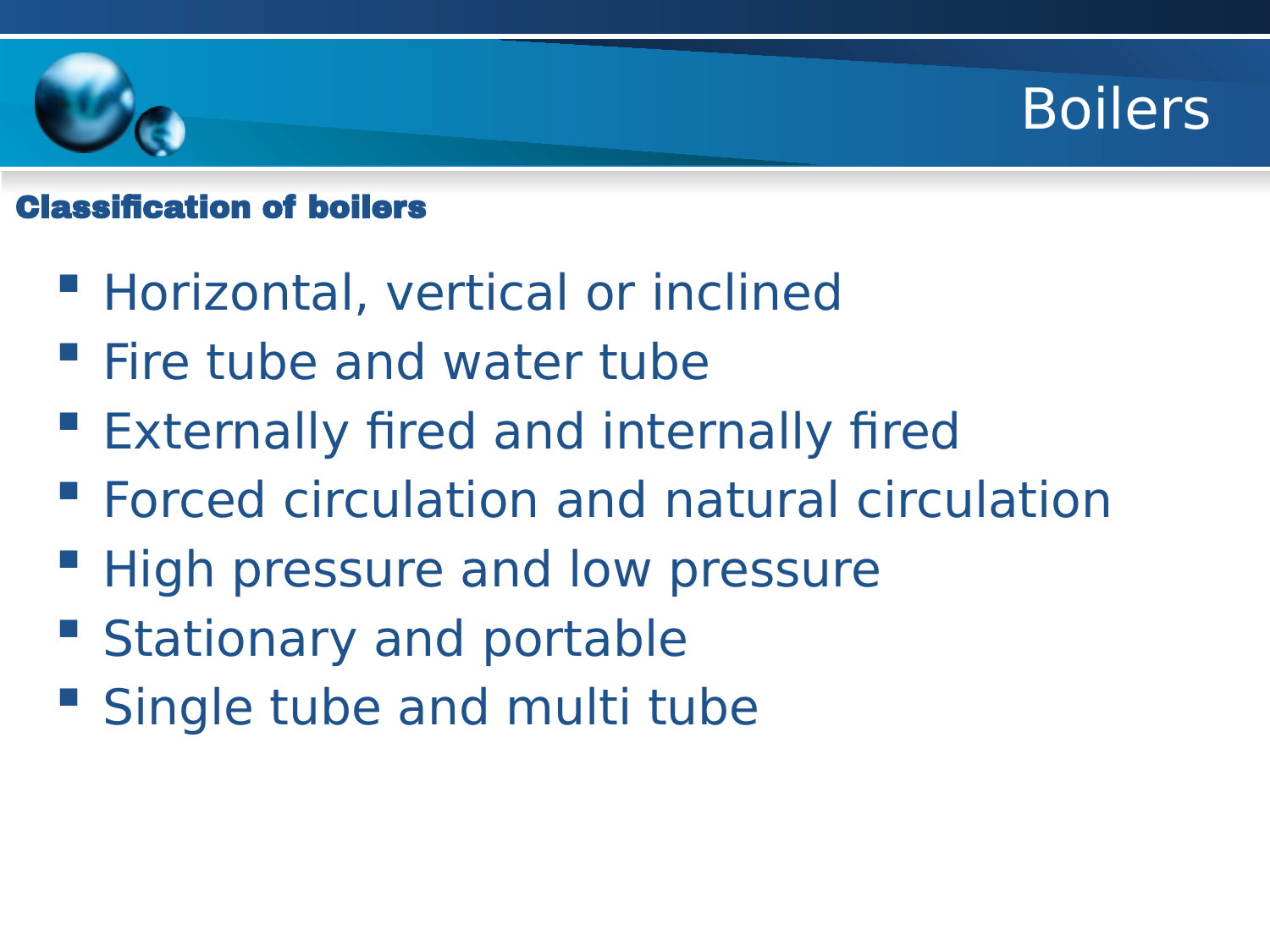

# Boilers
Classification of boilers
Horizontal, vertical or inclined
Fire tube and water tube
Externally fired and internally fired
Forced circulation and natural circulation
High pressure and low pressure
Stationary and portable
Single tube and multi tube